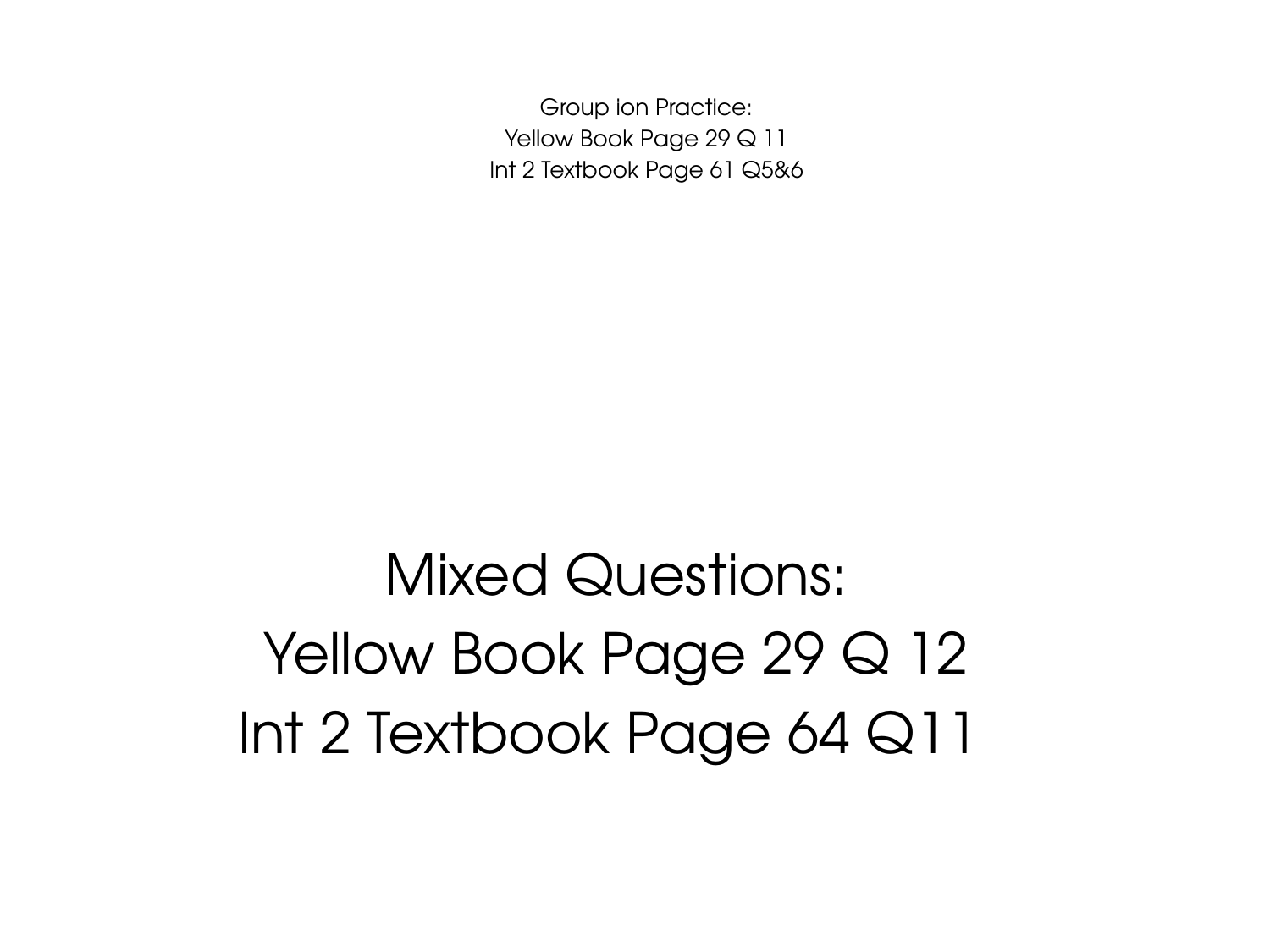

Group ion Practice:
Yellow Book Page 29 Q 11
Int 2 Textbook Page 61 Q5&6
Mixed Questions:
Yellow Book Page 29 Q 12
Int 2 Textbook Page 64 Q11